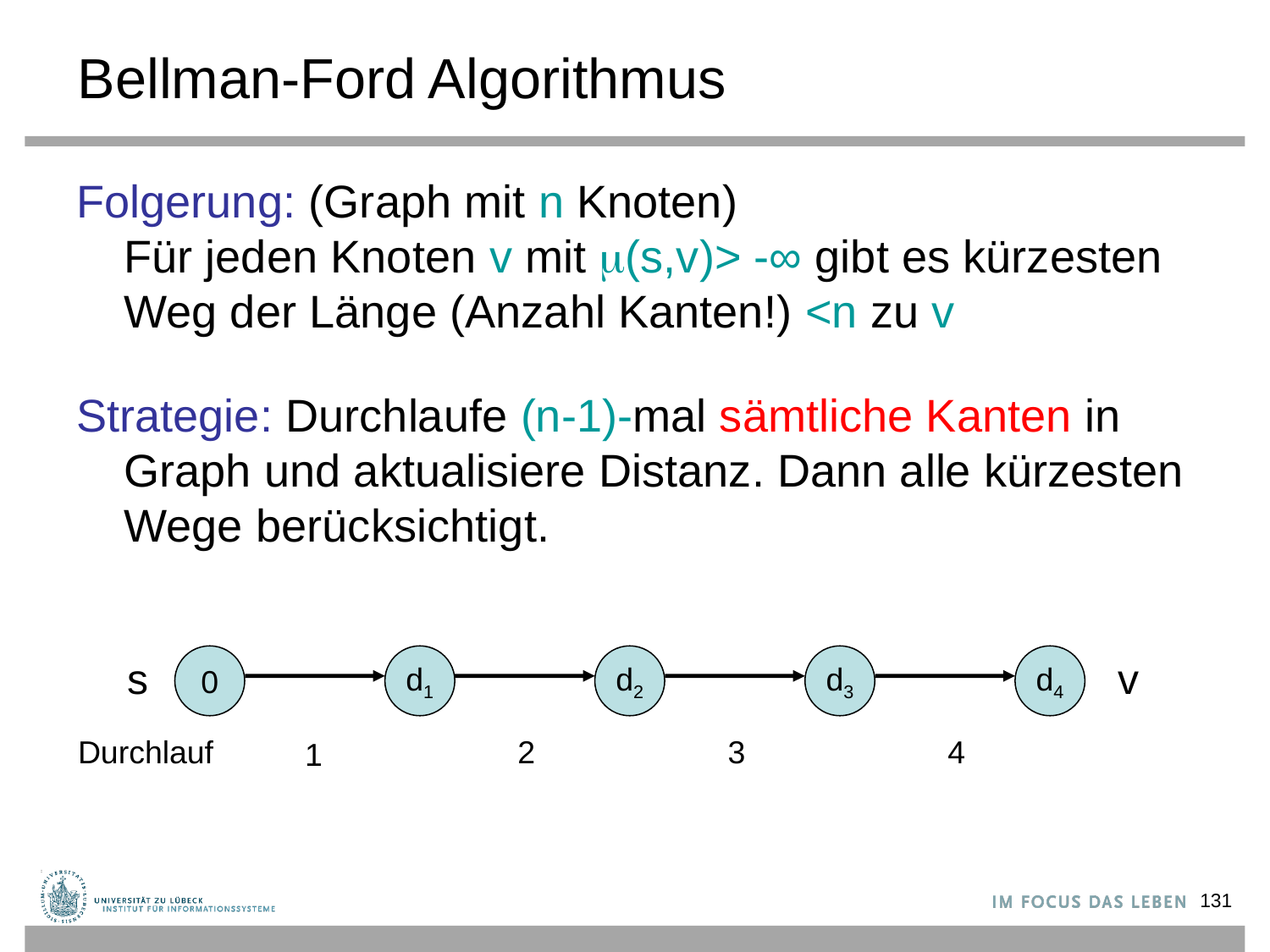

# Bellman-Ford Algorithmus
Folgerung: (Graph mit n Knoten)
Für jeden Knoten v mit μ(s,v)> -∞ gibt es kürzesten Weg der Länge (Anzahl Kanten!) <n zu v

Strategie: Durchlaufe (n-1)-mal sämtliche Kanten in Graph und aktualisiere Distanz. Dann alle kürzesten Wege berücksichtigt.
s
0
d1
d2
d3
d4
v

Durchlauf
2
3
4
1
131